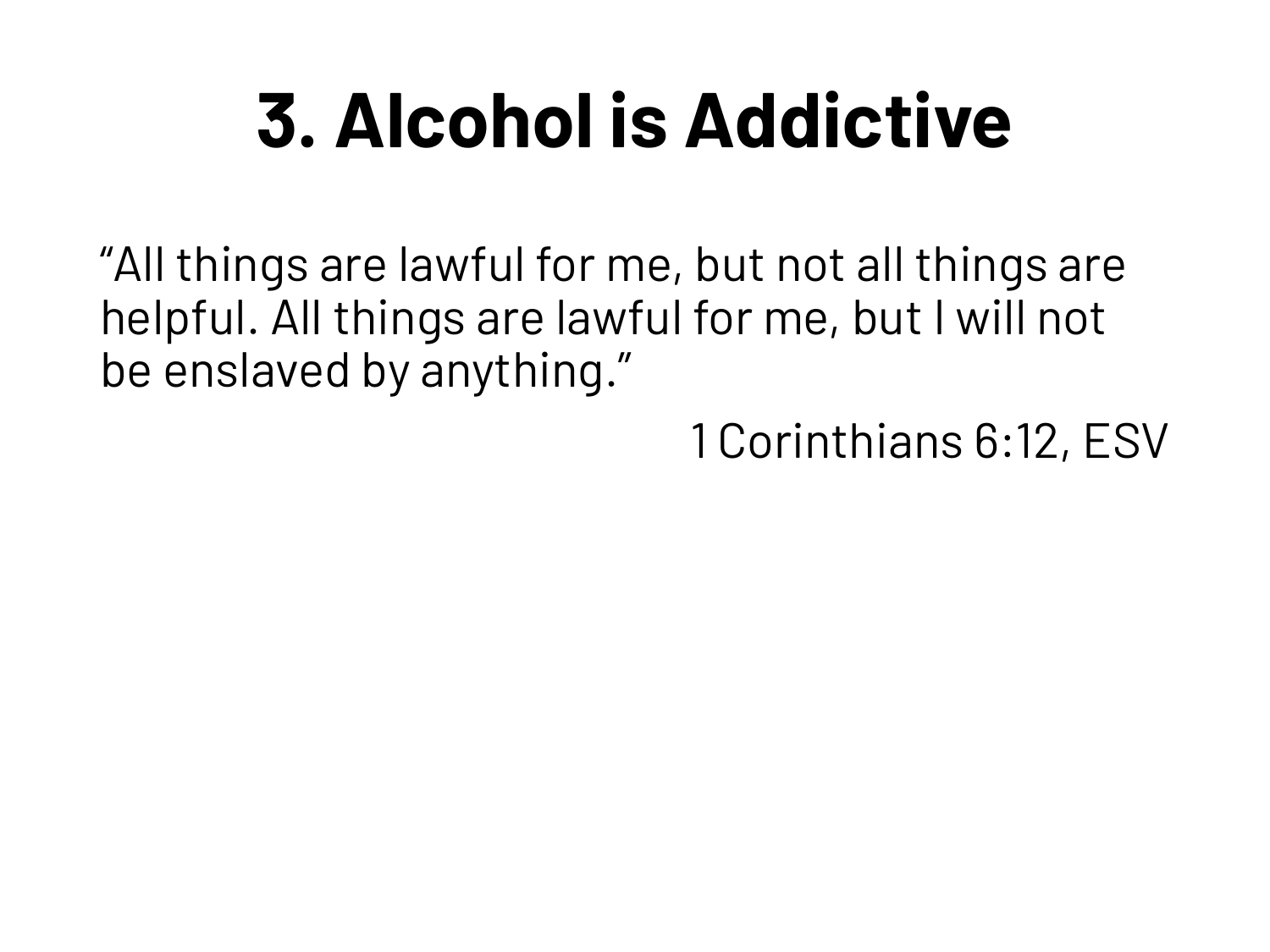

# 3. Alcohol is Addictive
“All things are lawful for me, but not all things are helpful. All things are lawful for me, but I will not be enslaved by anything.”
1 Corinthians 6:12, ESV